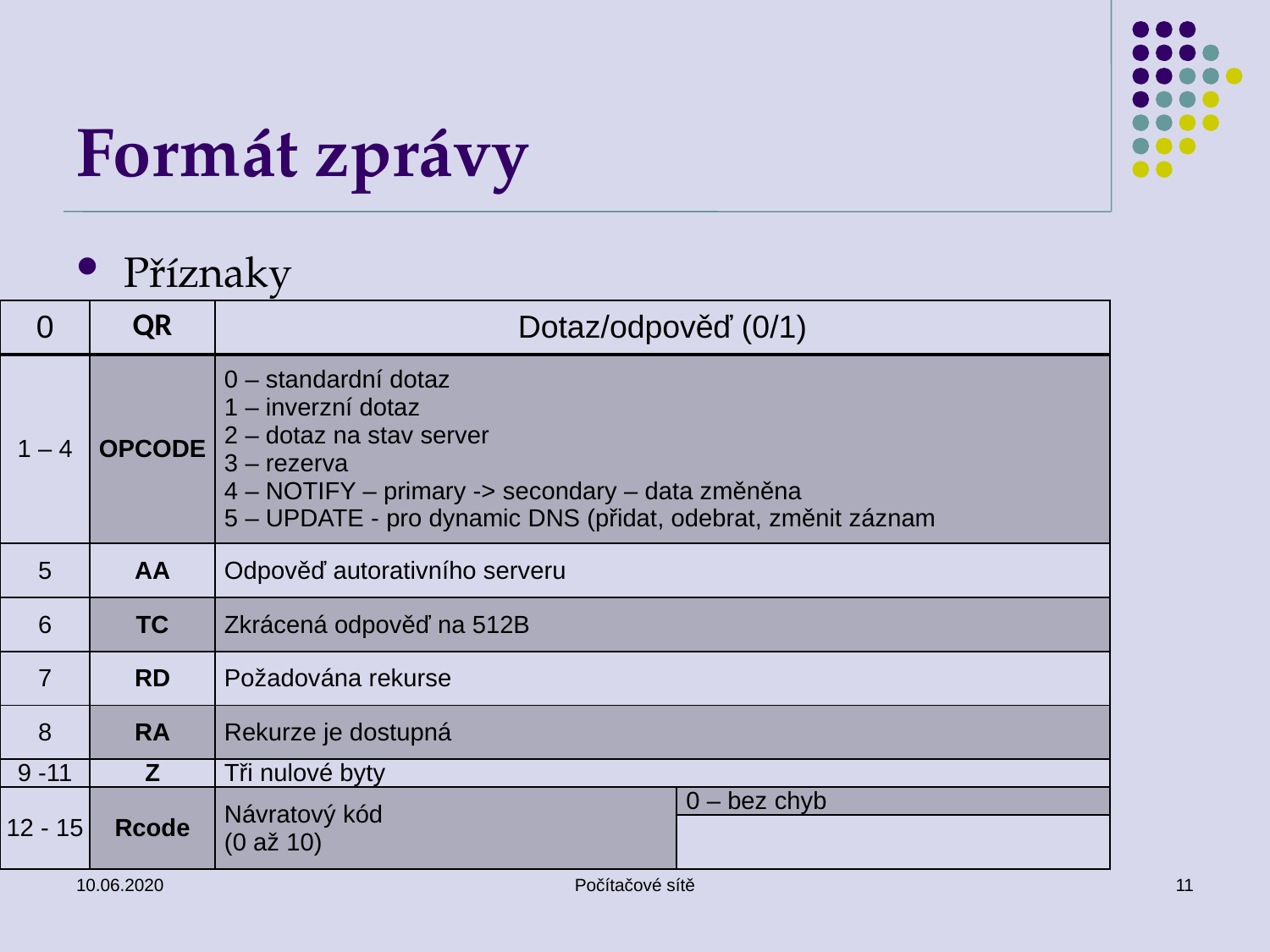

# Formát zprávy
Příznaky

| 0 | QR | Dotaz/odpověď (0/1) |  |
| --- | --- | --- | --- |
| 1 – 4 | OPCODE | 0 – standardní dotaz 1 – inverzní dotaz 2 – dotaz na stav server 3 – rezerva 4 – NOTIFY – primary -> secondary – data změněna 5 – UPDATE - pro dynamic DNS (přidat, odebrat, změnit záznam |  |
| 5 | AA | Odpověď autorativního serveru |  |
| 6 | TC | Zkrácená odpověď na 512B |  |
| 7 | RD | Požadována rekurse |  |
| 8 | RA | Rekurze je dostupná |  |
| 9 -11 | Z | Tři nulové byty |  |
| 12 - 15 | Rcode | Návratový kód (0 až 10) | 0 – bez chyb |
|  |  |  |  |
10.06.2020
Počítačové sítě
11